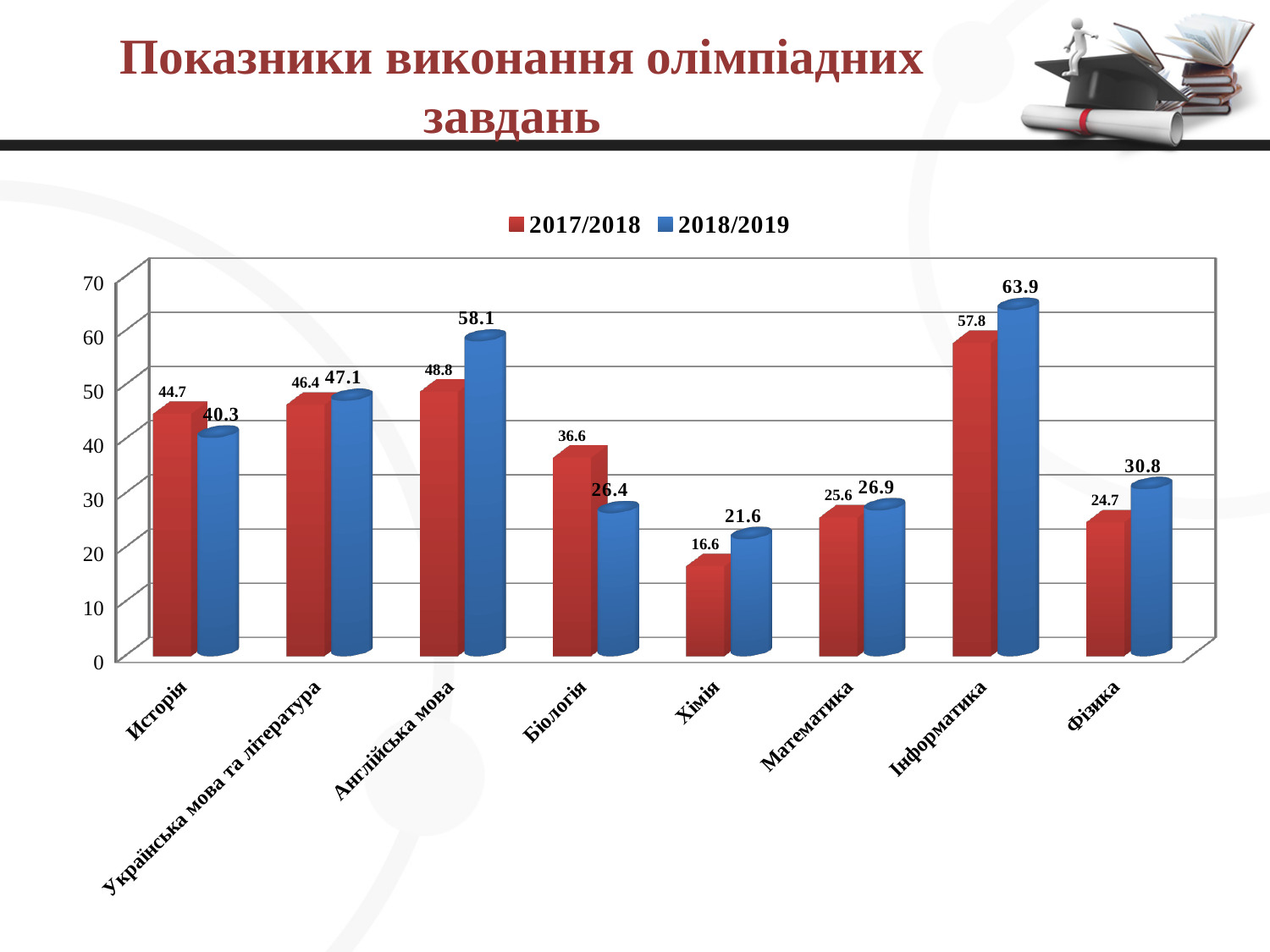

# Показники виконання олімпіадних завдань

[unsupported chart]